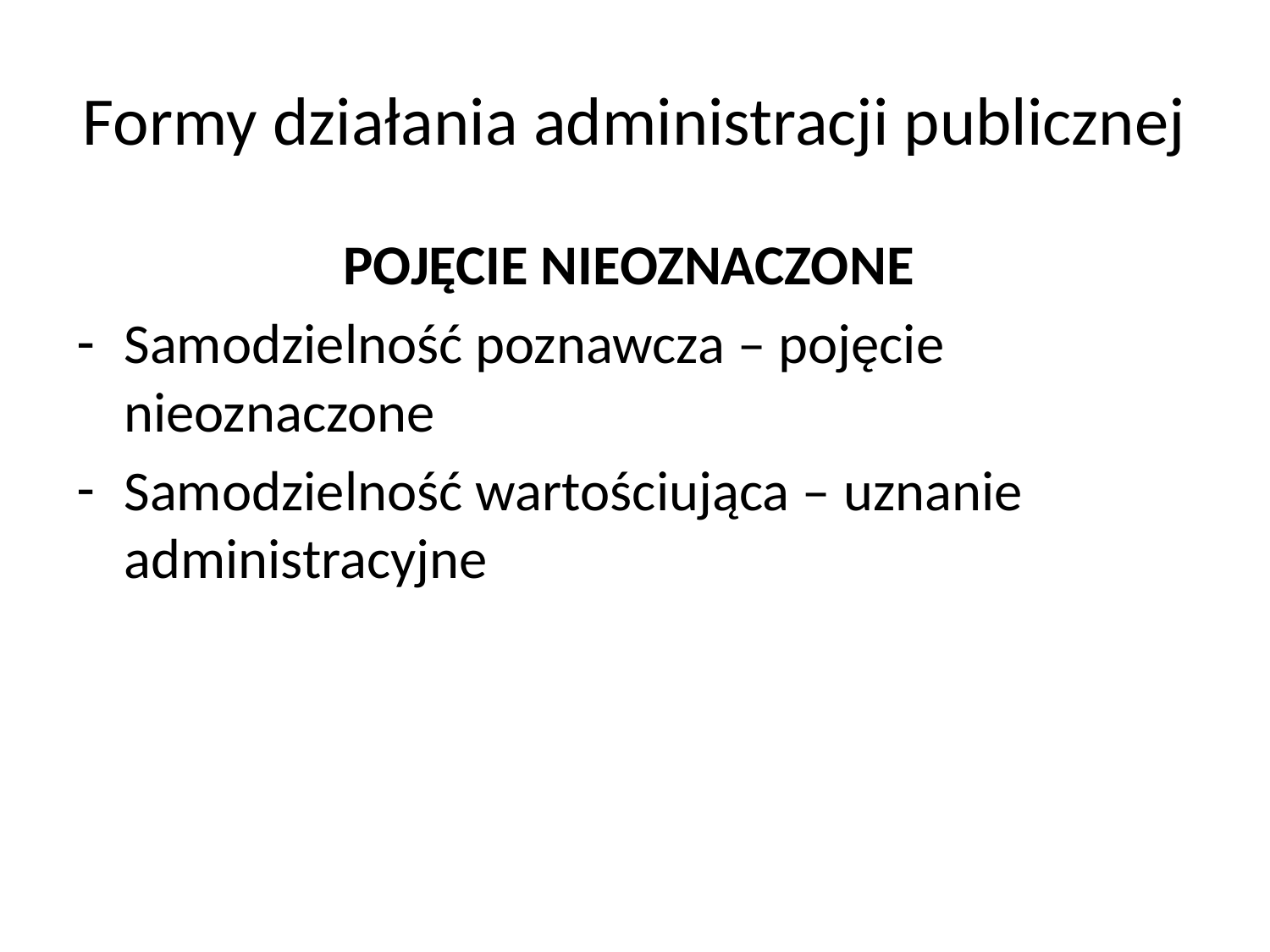

# Formy działania administracji publicznej
POJĘCIE NIEOZNACZONE
Samodzielność poznawcza – pojęcie nieoznaczone
Samodzielność wartościująca – uznanie administracyjne